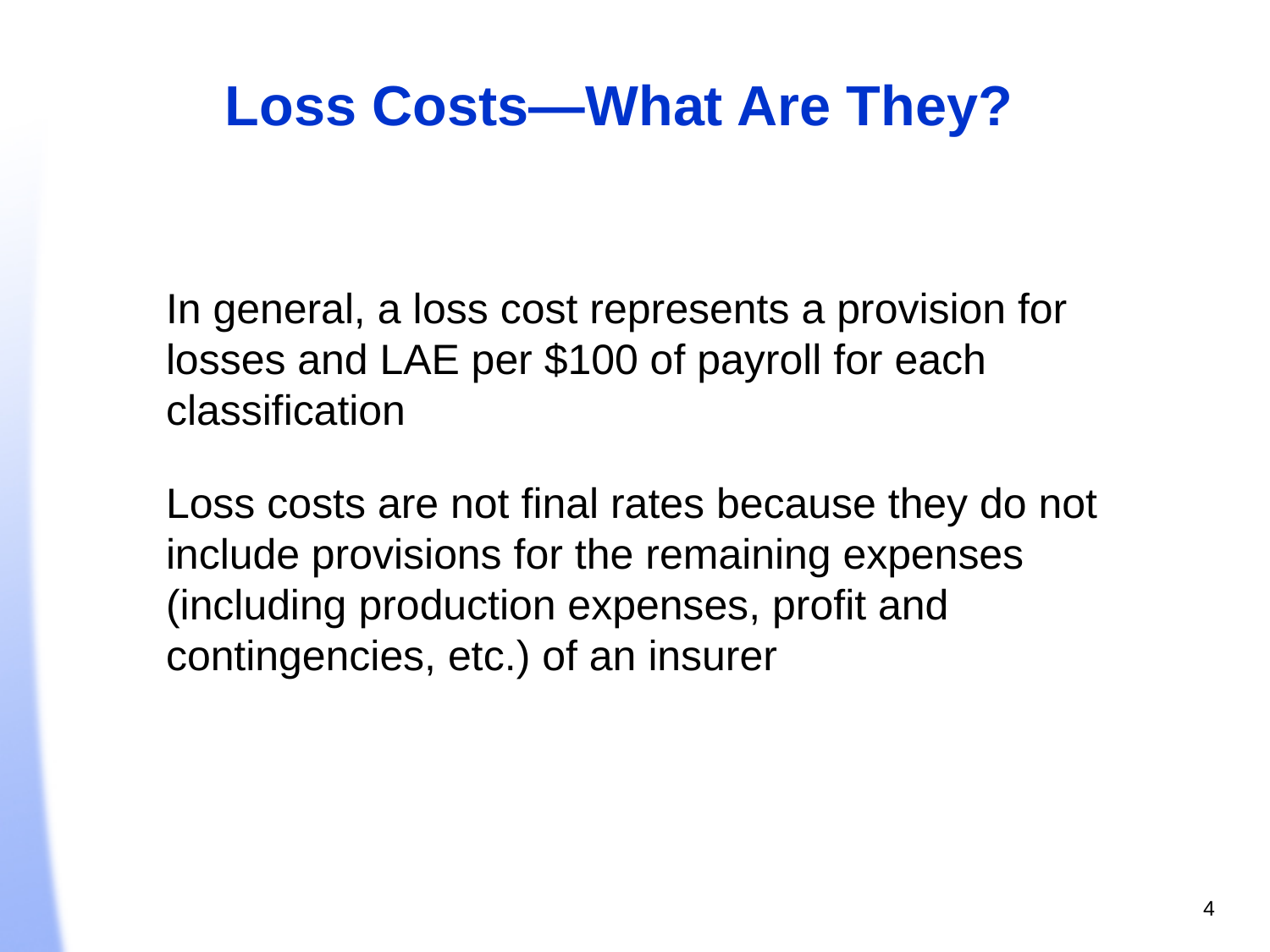

Loss Costs—What Are They?
	In general, a loss cost represents a provision for losses and LAE per $100 of payroll for each classification
	Loss costs are not final rates because they do not include provisions for the remaining expenses (including production expenses, profit and contingencies, etc.) of an insurer
4